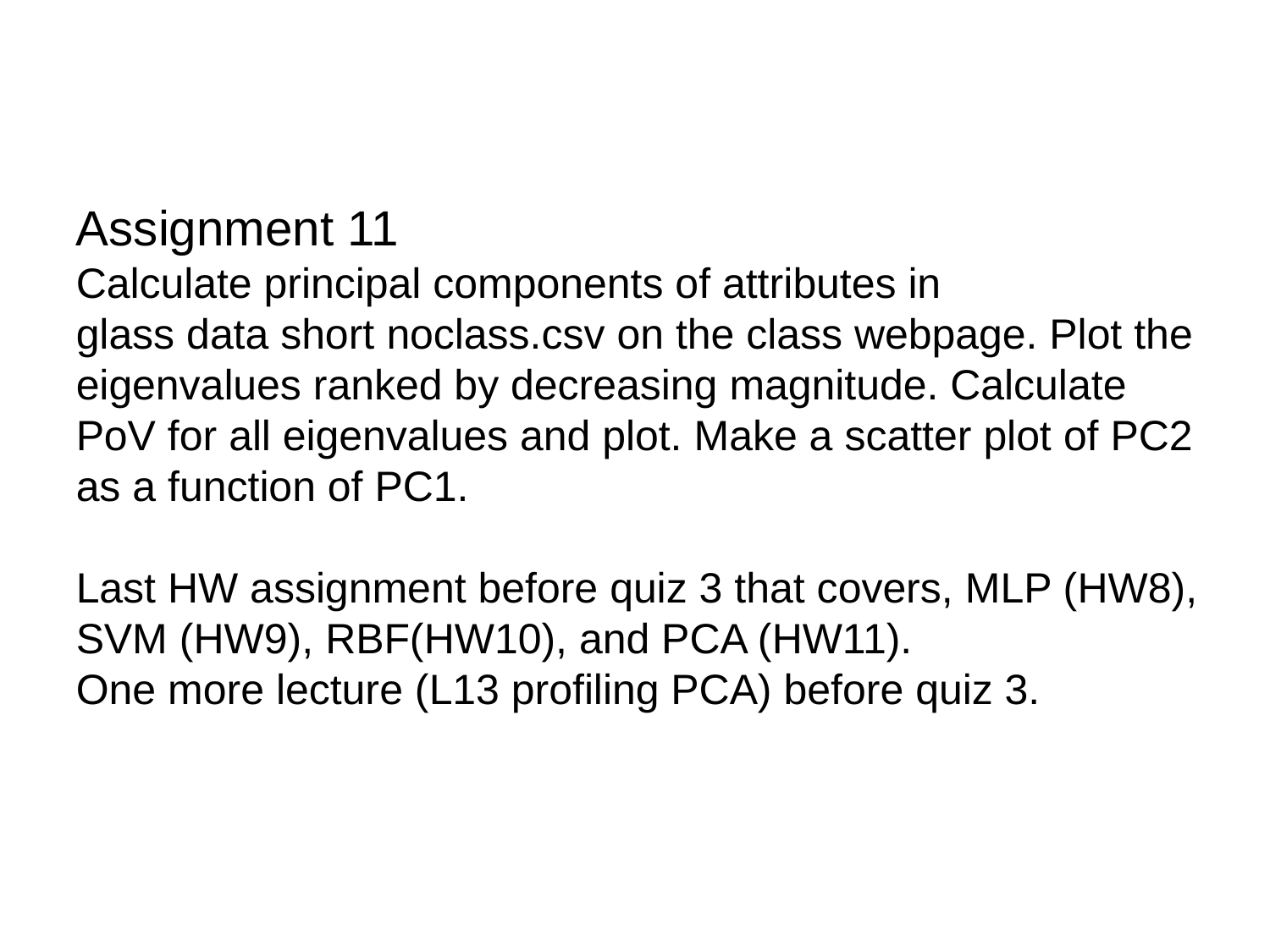

Assignment 11
Calculate principal components of attributes in
glass data short noclass.csv on the class webpage. Plot the eigenvalues ranked by decreasing magnitude. Calculate PoV for all eigenvalues and plot. Make a scatter plot of PC2 as a function of PC1.

Last HW assignment before quiz 3 that covers, MLP (HW8), SVM (HW9), RBF(HW10), and PCA (HW11).
One more lecture (L13 profiling PCA) before quiz 3.